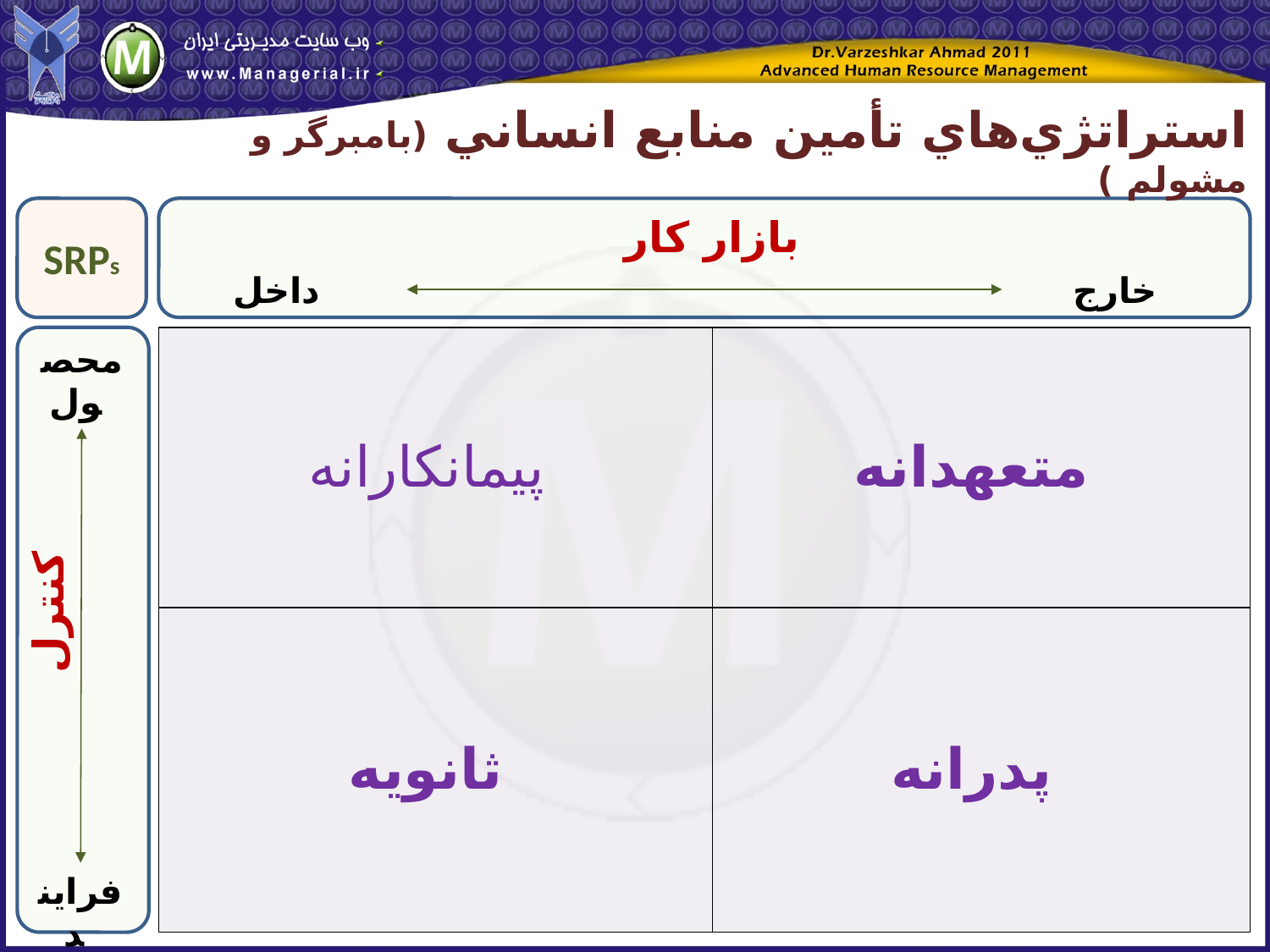

استراتژي‌هاي تأمین منابع انساني (بامبرگر و مشولم )
SRPs

بازار کار
داخل
خارج
| پیمانکارانه | متعهدانه |
| --- | --- |
| ثانویه | پدرانه |
محصول

کنترل
فرایند